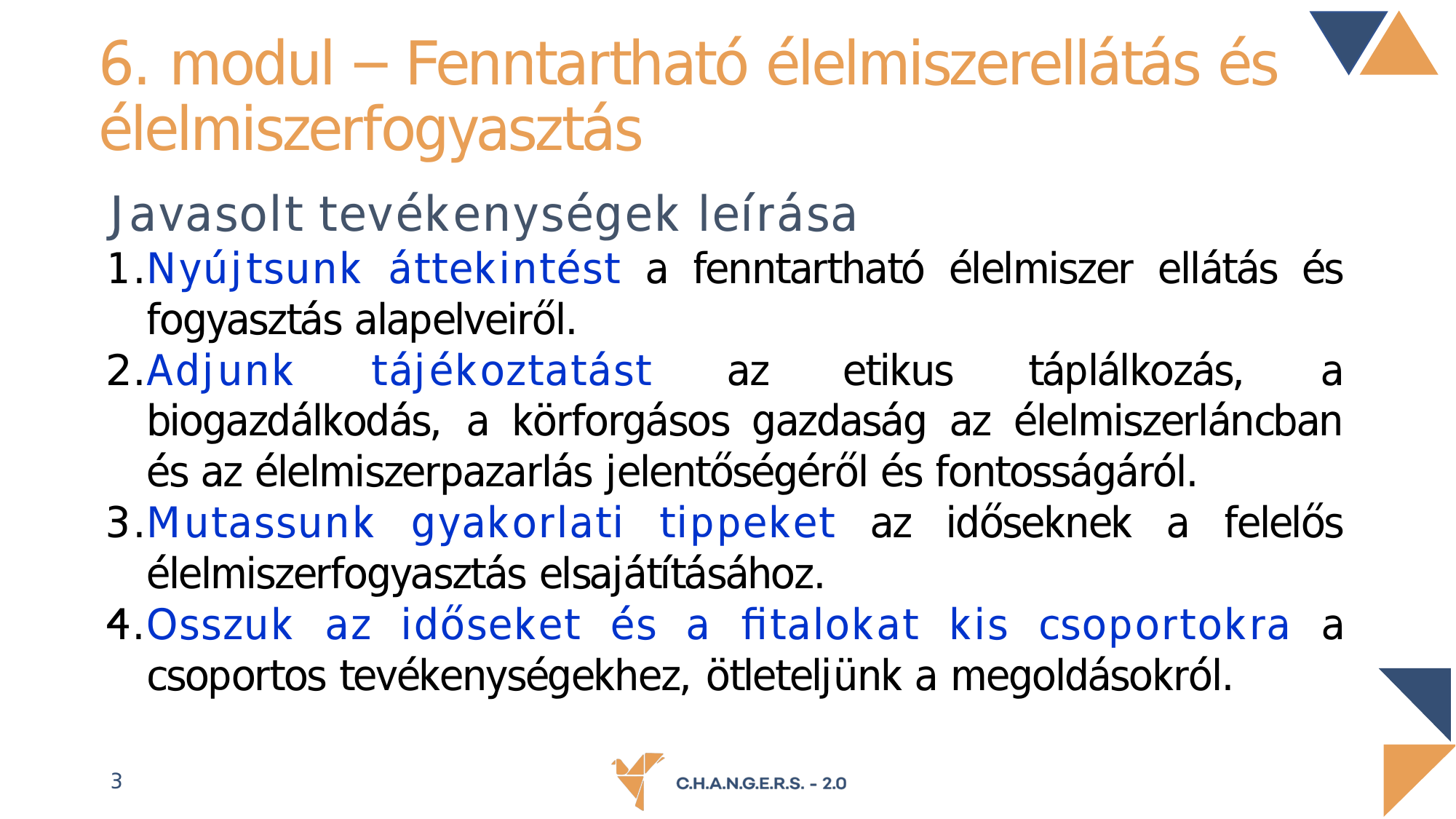

6. modul – Fenntartható élelmiszerellátás és élelmiszerfogyasztás
Javasolt tevékenységek leírása
Nyújtsunk áttekintést a fenntartható élelmiszer ellátás és fogyasztás alapelveiről.
Adjunk tájékoztatást az etikus táplálkozás, a biogazdálkodás, a körforgásos gazdaság az élelmiszerláncban és az élelmiszerpazarlás jelentőségéről és fontosságáról.
Mutassunk gyakorlati tippeket az időseknek a felelős élelmiszerfogyasztás elsajátításához.
Osszuk az időseket és a fitalokat kis csoportokra a csoportos tevékenységekhez, ötleteljünk a megoldásokról.